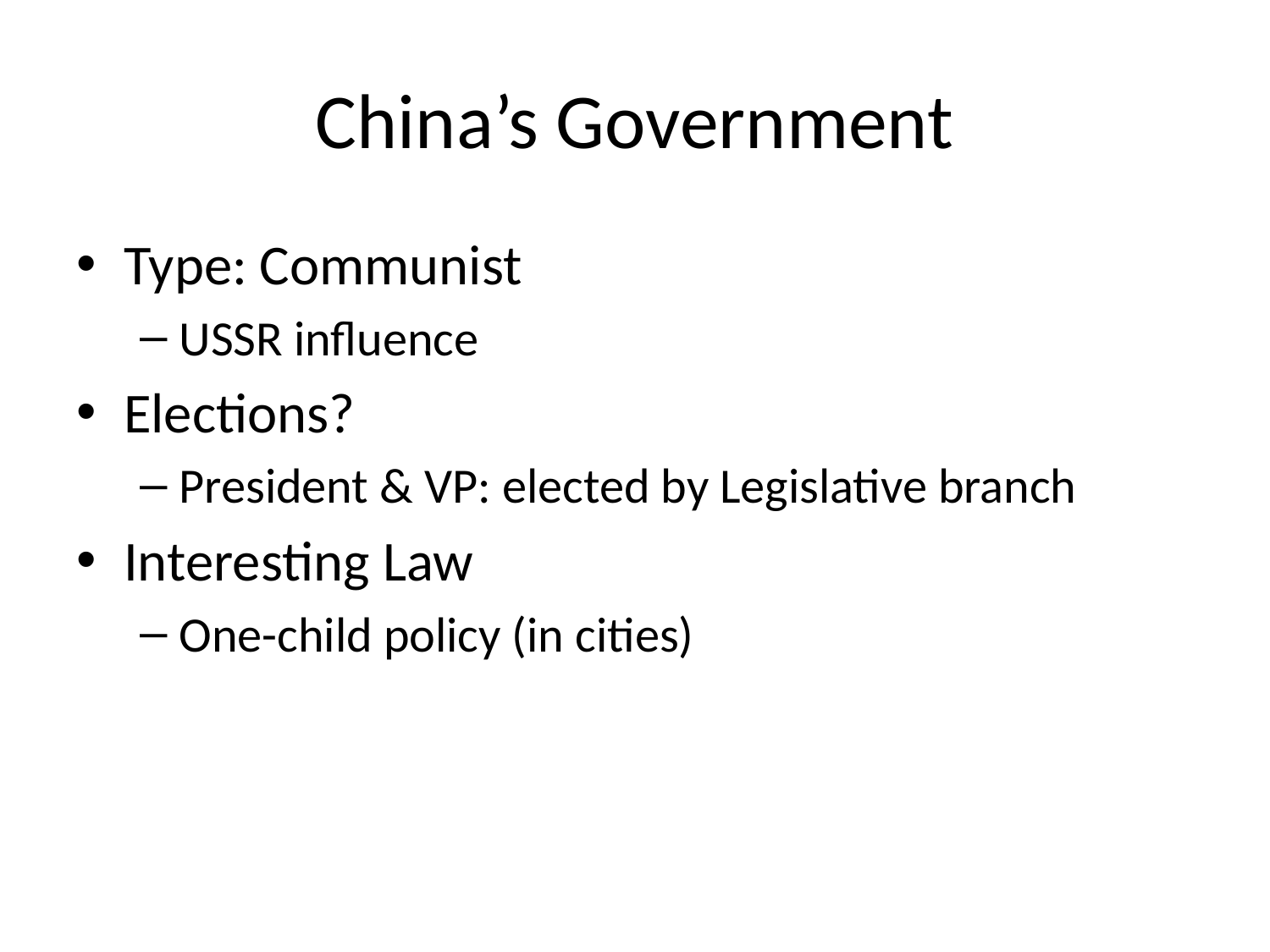

# China’s Government
Type: Communist
USSR influence
Elections?
President & VP: elected by Legislative branch
Interesting Law
One-child policy (in cities)